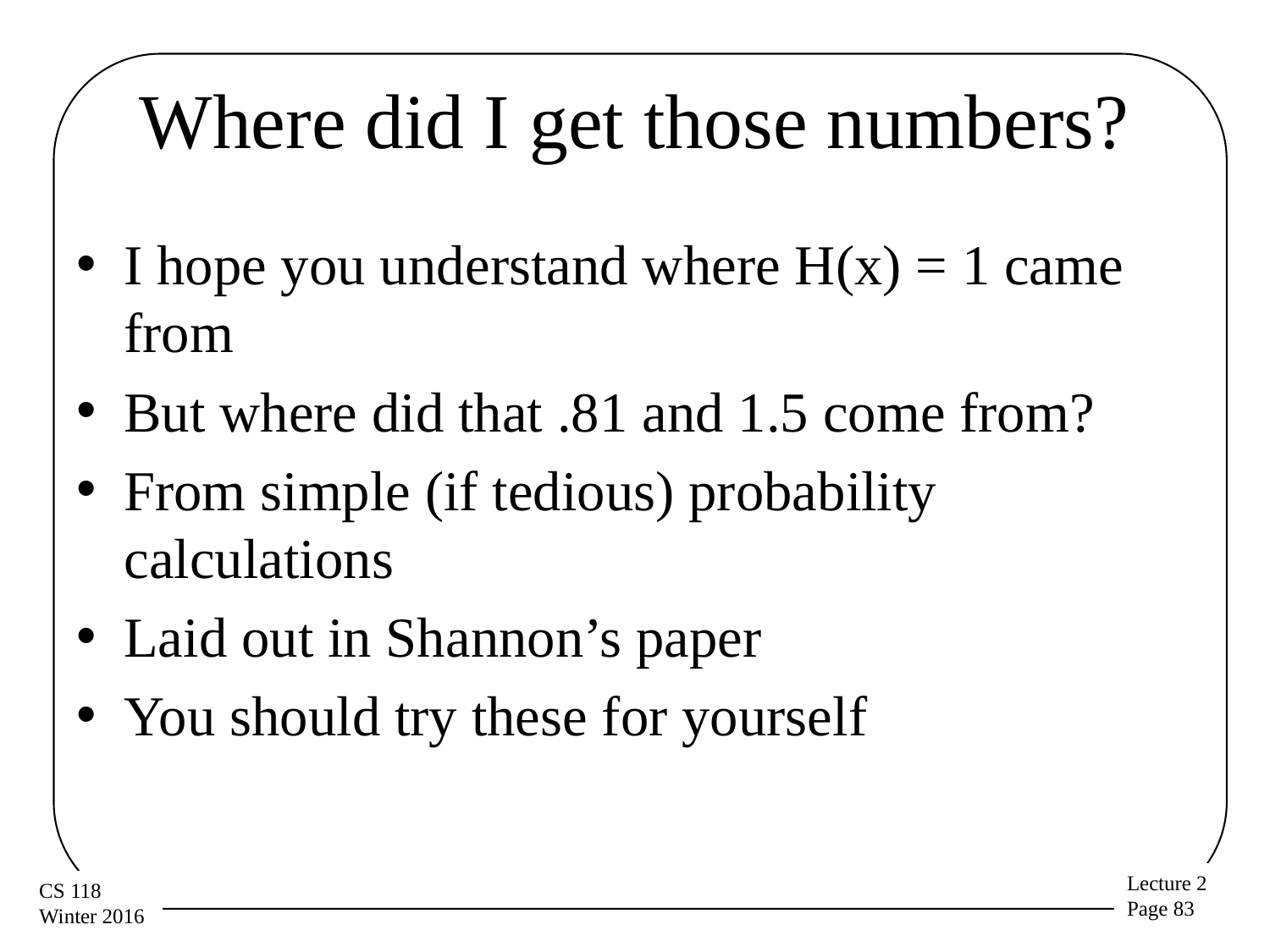

# Where did I get those numbers?
I hope you understand where H(x) = 1 came from
But where did that .81 and 1.5 come from?
From simple (if tedious) probability calculations
Laid out in Shannon’s paper
You should try these for yourself